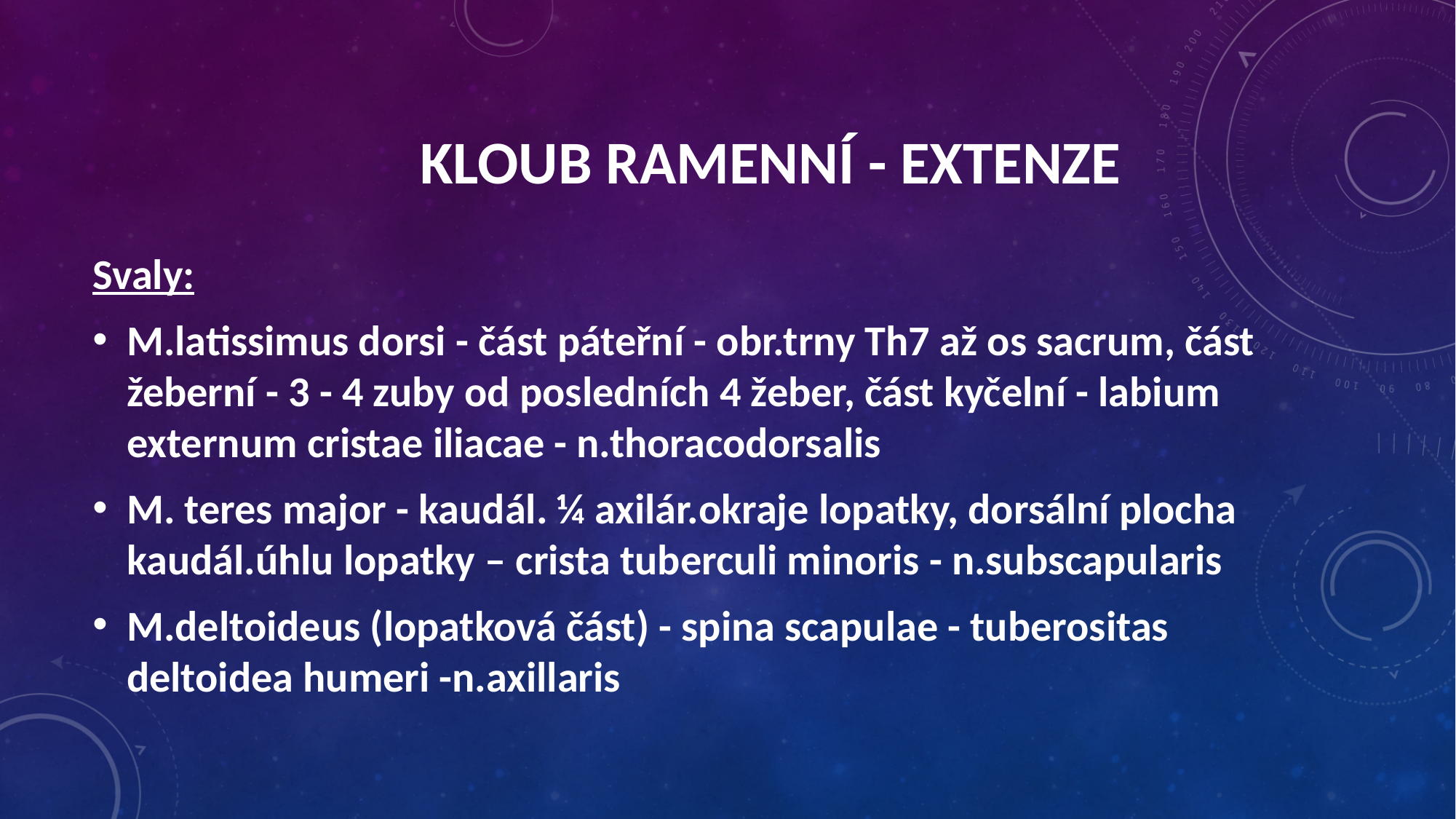

Kloub ramenní - extenze
Svaly:
M.latissimus dorsi - část páteřní - obr.trny Th7 až os sacrum, část žeberní - 3 - 4 zuby od posledních 4 žeber, část kyčelní - labium externum cristae iliacae - n.thoracodorsalis
M. teres major - kaudál. ¼ axilár.okraje lopatky, dorsální plocha kaudál.úhlu lopatky – crista tuberculi minoris - n.subscapularis
M.deltoideus (lopatková část) - spina scapulae - tuberositas deltoidea humeri -n.axillaris